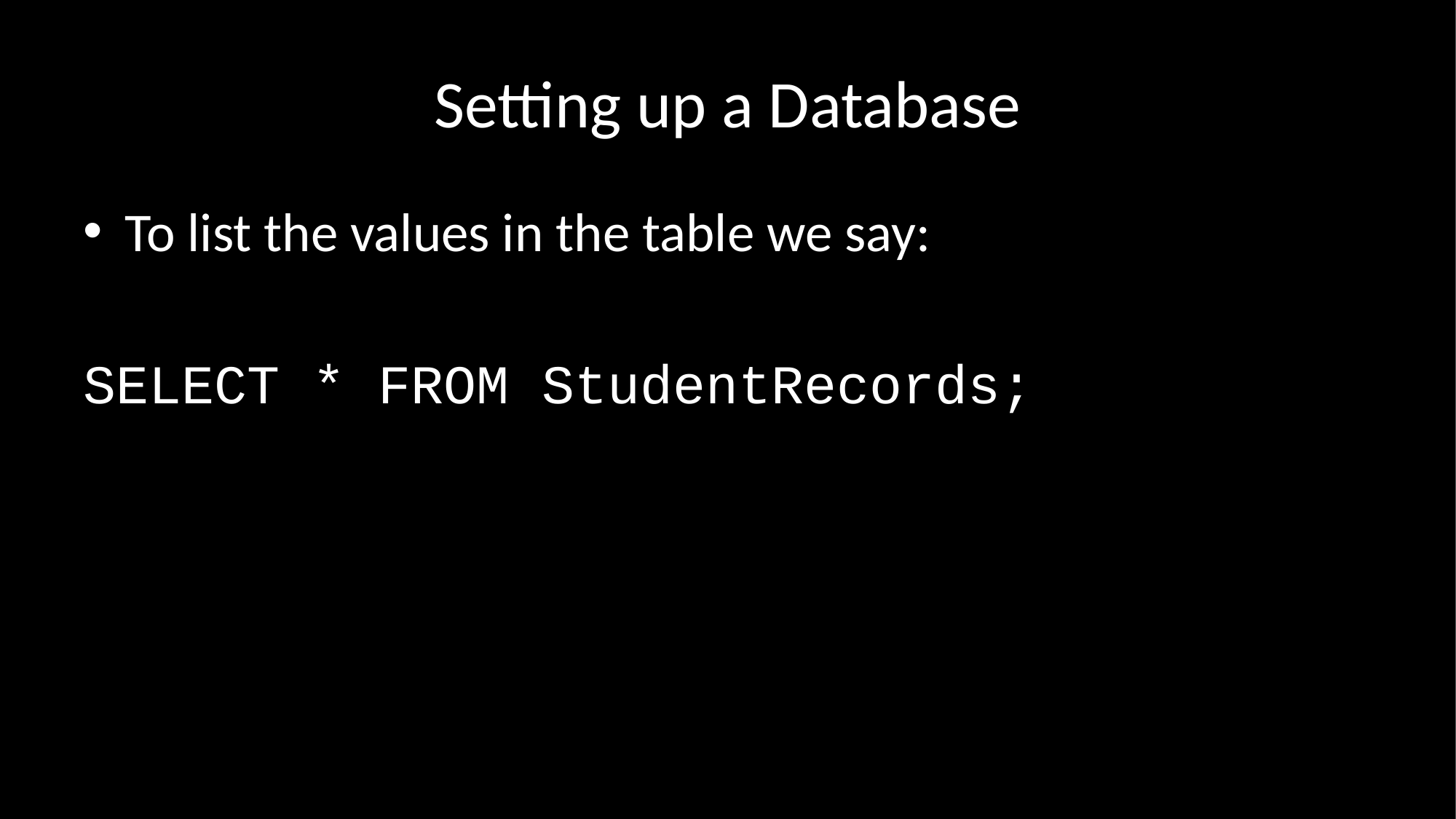

# Setting up a Database
To list the values in the table we say:

SELECT * FROM StudentRecords;